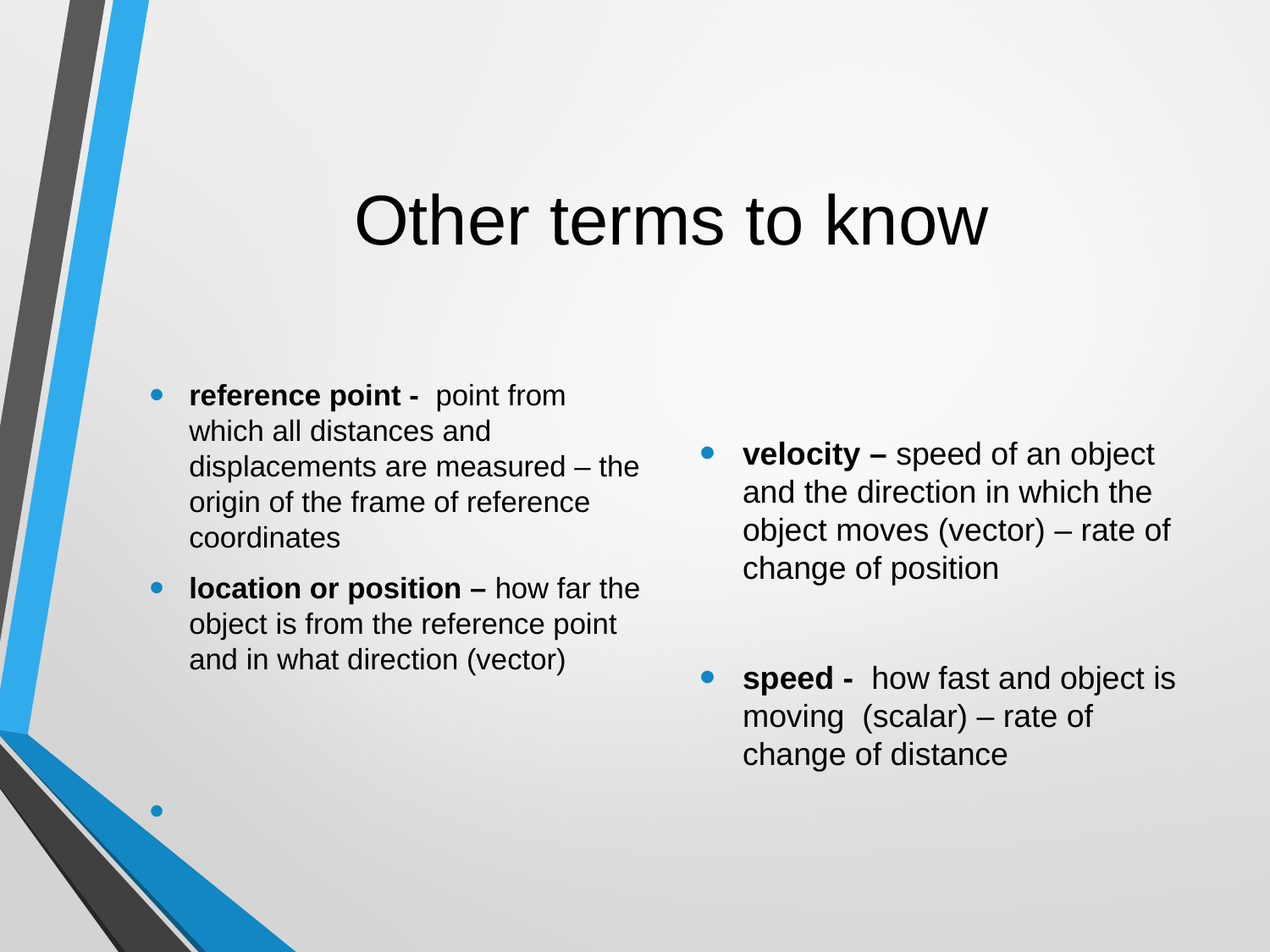

# Other terms to know
reference point -  point from which all distances and displacements are measured – the origin of the frame of reference coordinates
location or position – how far the object is from the reference point and in what direction (vector)

velocity – speed of an object and the direction in which the object moves (vector) – rate of change of position

speed -  how fast and object is moving  (scalar) – rate of change of distance